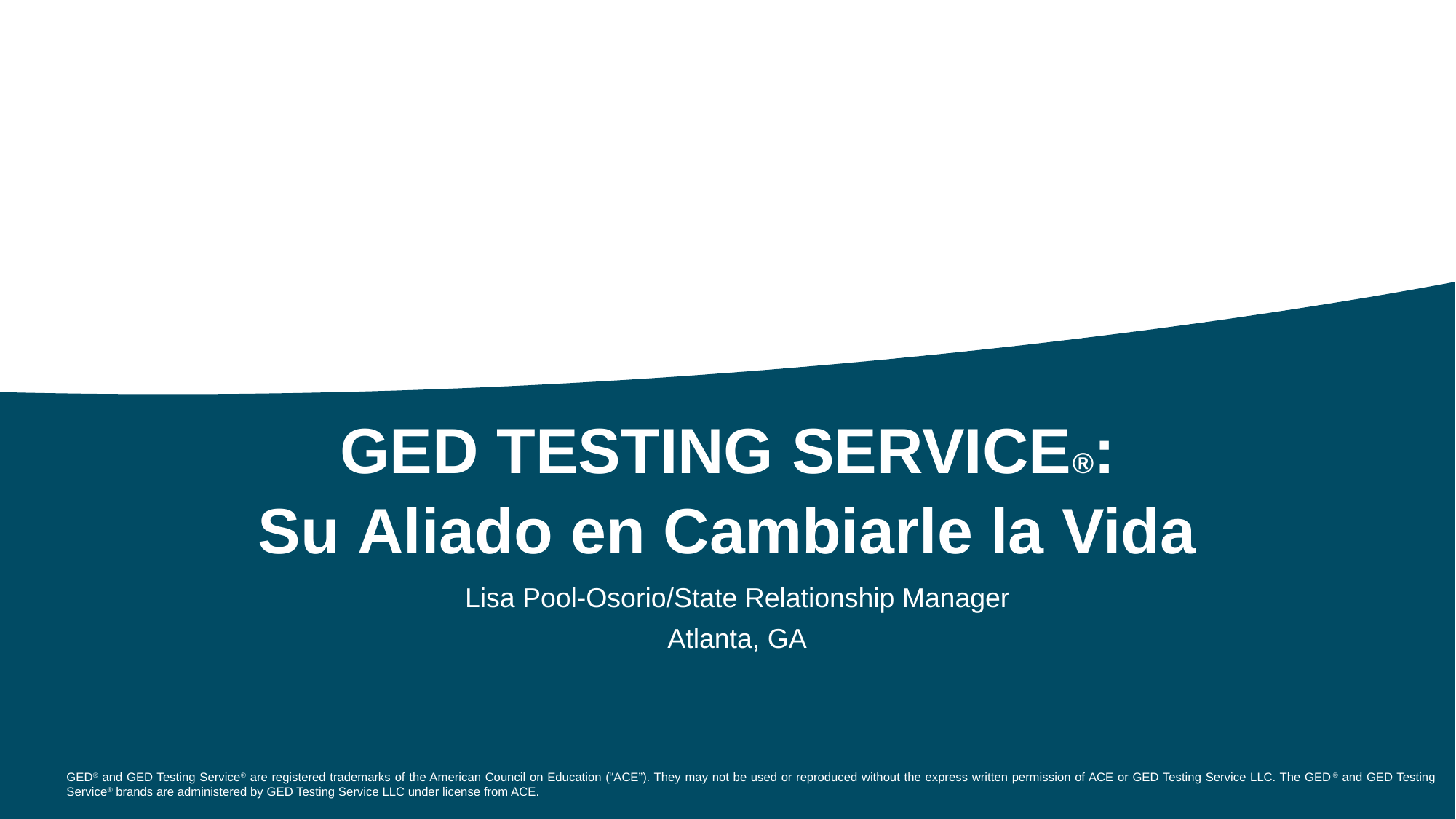

GED TESTING SERVICE®:​
Su Aliado en Cambiarle la Vida

Lisa Pool-Osorio/State Relationship Manager
Atlanta, GA
GED® and GED Testing Service® are registered trademarks of the American Council on Education (“ACE”). They may not be used or reproduced without the express written permission of ACE or GED Testing Service LLC. The GED® and GED Testing Service® brands are administered by GED Testing Service LLC under license from ACE.